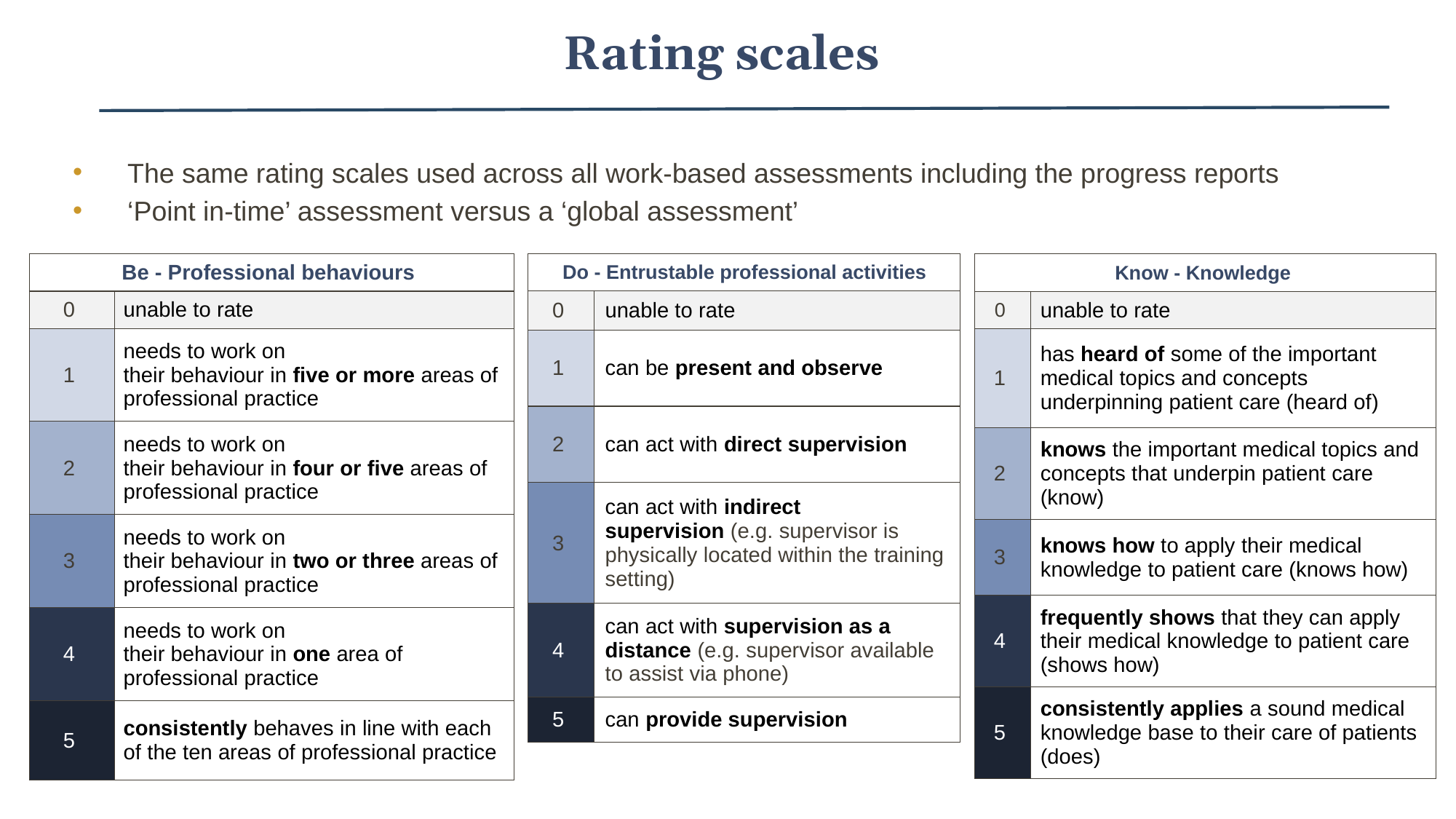

# Rating scales

The same rating scales used across all work-based assessments including the progress reports
‘Point in-time’ assessment versus a ‘global assessment’

| Know - Knowledge ​ |  |
| --- | --- |
| 0 ​ | unable to rate ​ |
| 1 ​ | has heard of some of the important medical topics and concepts underpinning patient care (heard of) ​ |
| 2 ​ | knows the important medical topics and concepts that underpin patient care (know) ​ |
| 3 ​ | knows how to apply their medical knowledge to patient care (knows how) ​ |
| 4 ​ | frequently shows that they can apply their medical knowledge to patient care (shows how) ​ |
| 5 ​ | consistently applies a sound medical knowledge base to their care of patients (does) ​ |
| Be - Professional behaviours ​ |  |
| --- | --- |
| 0 ​ | unable to rate ​ |
| 1 ​ | needs to work on their behaviour in five or more areas of professional practice ​ |
| 2 ​ | needs to work on their behaviour in four or five areas of professional practice ​ |
| 3 ​ | needs to work on their behaviour in two or three areas of professional practice ​ |
| 4 ​ | needs to work on their behaviour in one area of professional practice ​ |
| 5 ​ | consistently behaves in line with each of the ten areas of professional practice ​ |
| Do - Entrustable professional activities |  |
| --- | --- |
| 0 ​ | unable to rate ​ |
| 1 ​ | can be present and observe ​ |
| 2 ​ | can act with direct supervision ​ |
| 3 ​ | can act with indirect supervision (e.g. supervisor is physically located within the training setting) |
| 4 ​ | can act with supervision as a distance (e.g. supervisor available to assist via phone) |
| 5 ​ | can provide supervision ​ |